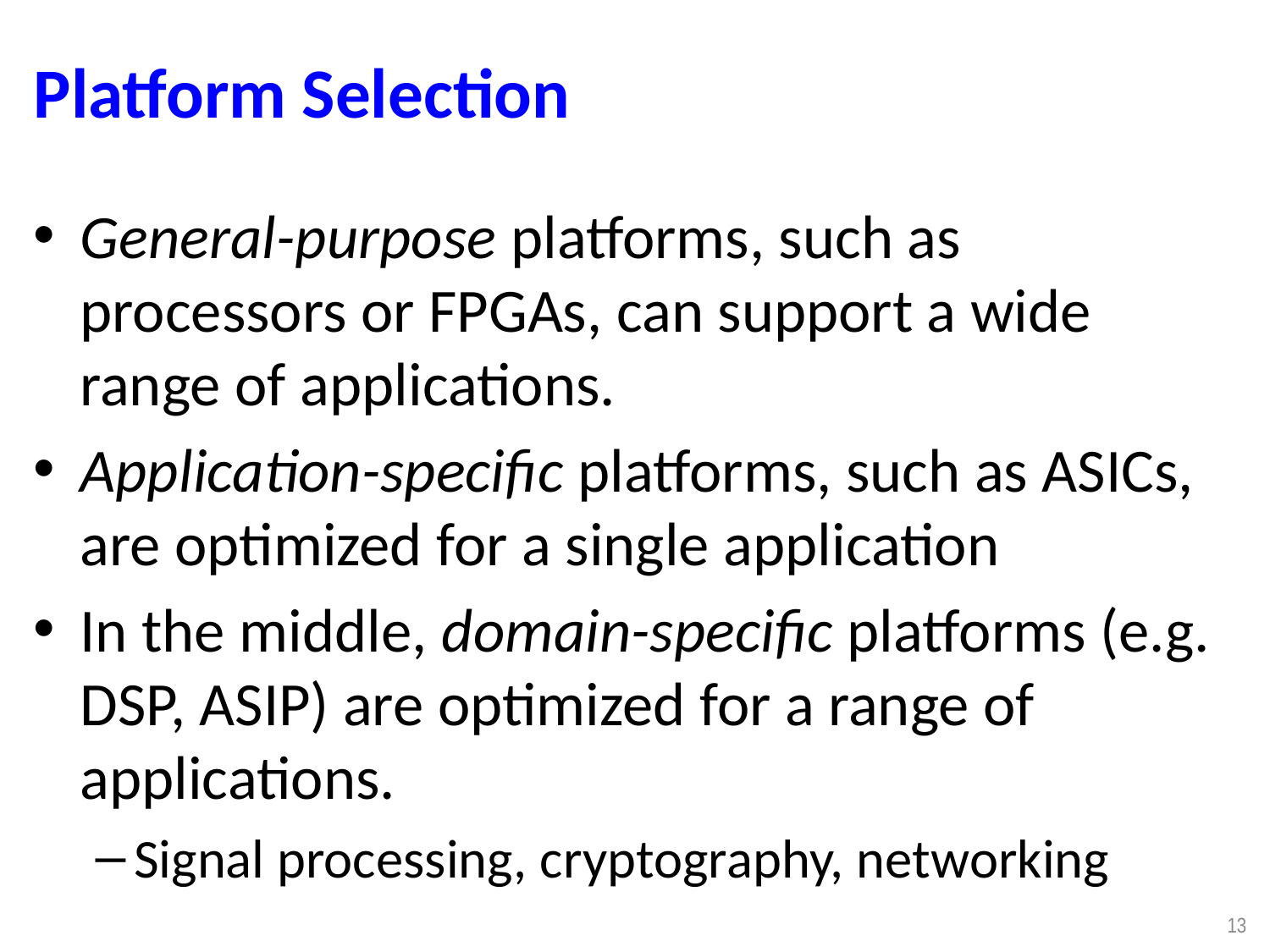

# Platform Selection
General-purpose platforms, such as processors or FPGAs, can support a wide range of applications.
Application-specific platforms, such as ASICs, are optimized for a single application
In the middle, domain-specific platforms (e.g. DSP, ASIP) are optimized for a range of applications.
Signal processing, cryptography, networking
13